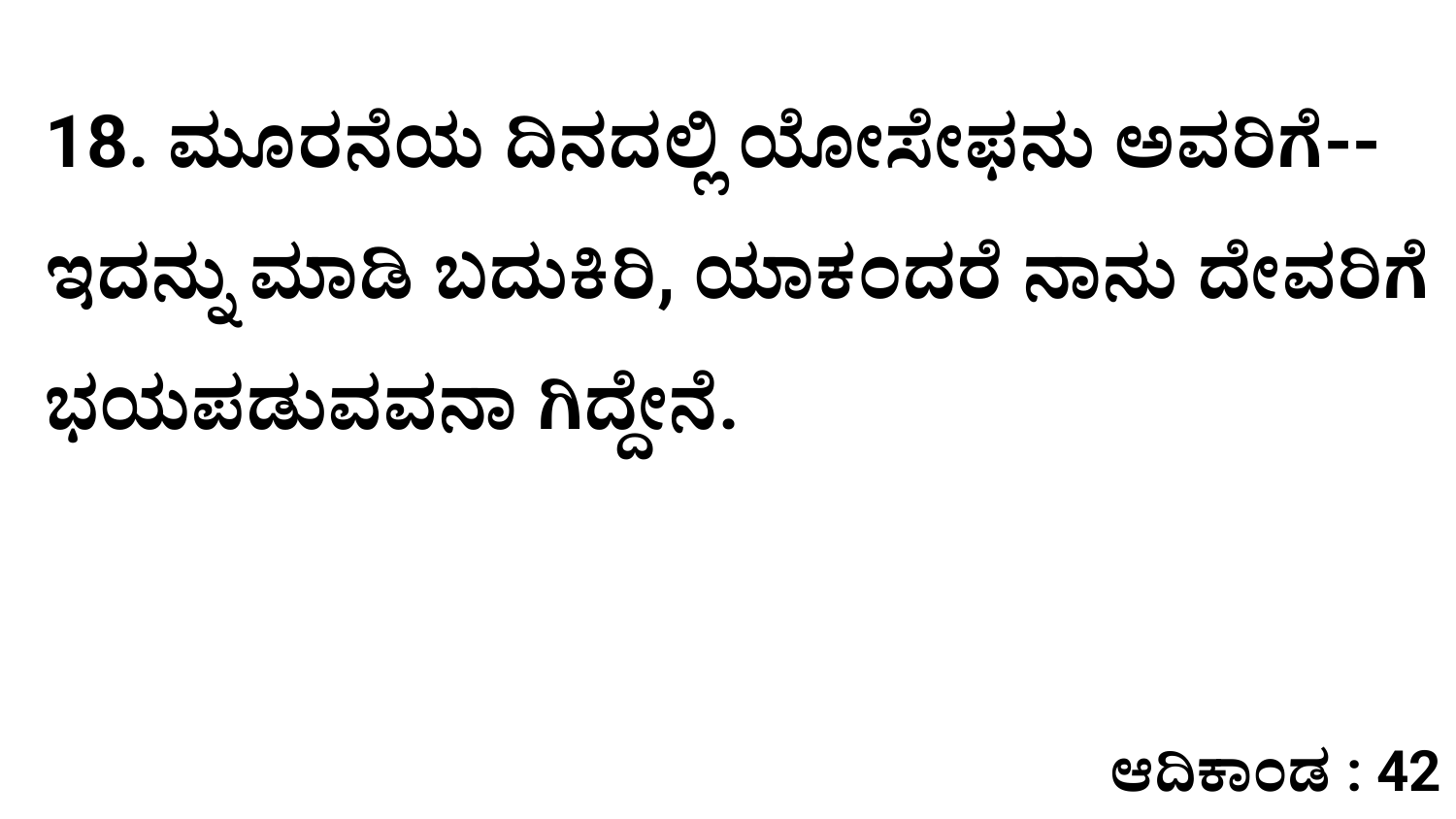

18. ಮೂರನೆಯ ದಿನದಲ್ಲಿ ಯೋಸೇಫನು ಅವರಿಗೆ--ಇದನ್ನು ಮಾಡಿ ಬದುಕಿರಿ, ಯಾಕಂದರೆ ನಾನು ದೇವರಿಗೆ ಭಯಪಡುವವನಾ ಗಿದ್ದೇನೆ.
ಆದಿಕಾಂಡ : 42